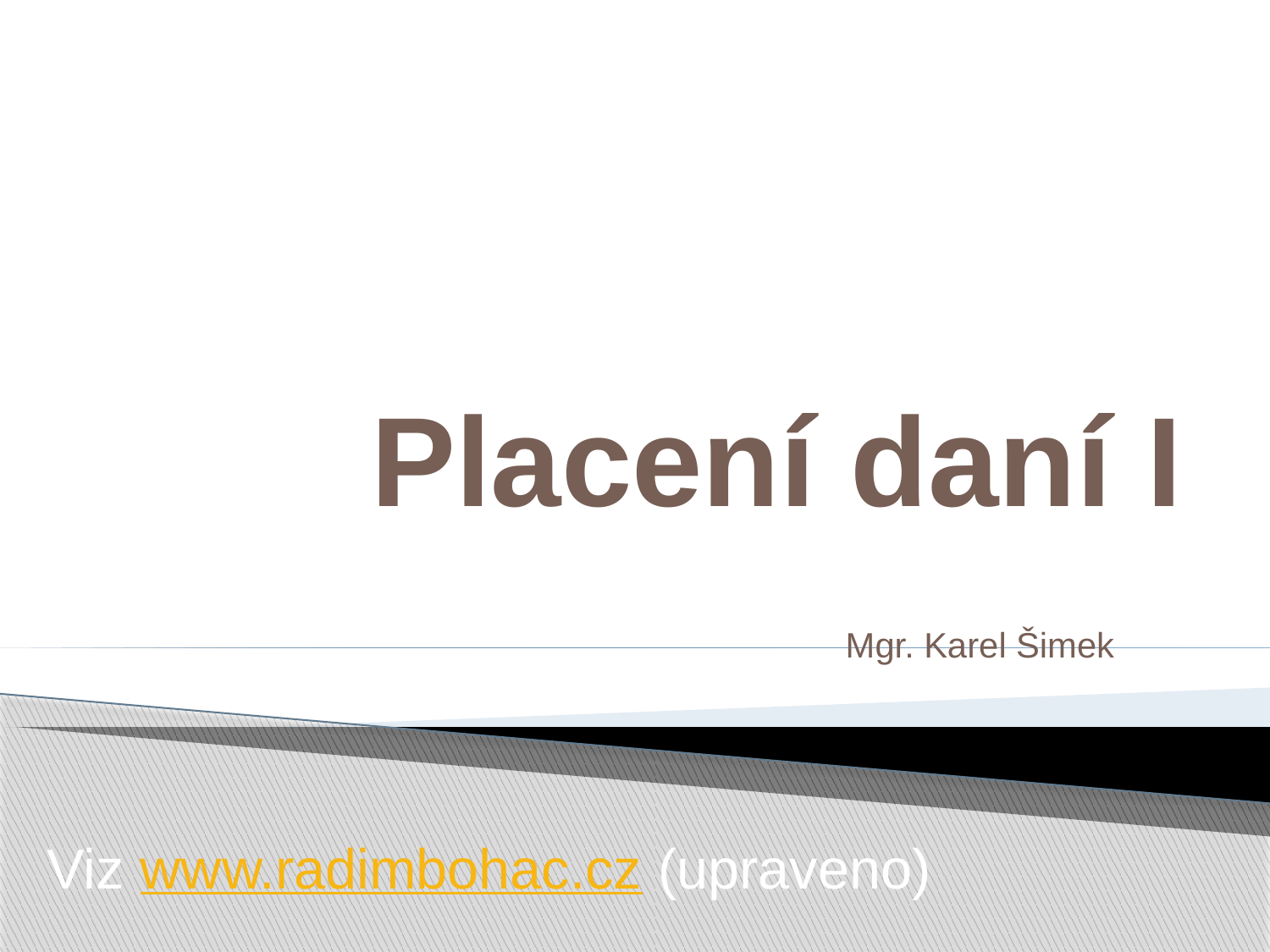

# Placení daní I
Mgr. Karel Šimek
Viz www.radimbohac.cz (upraveno)